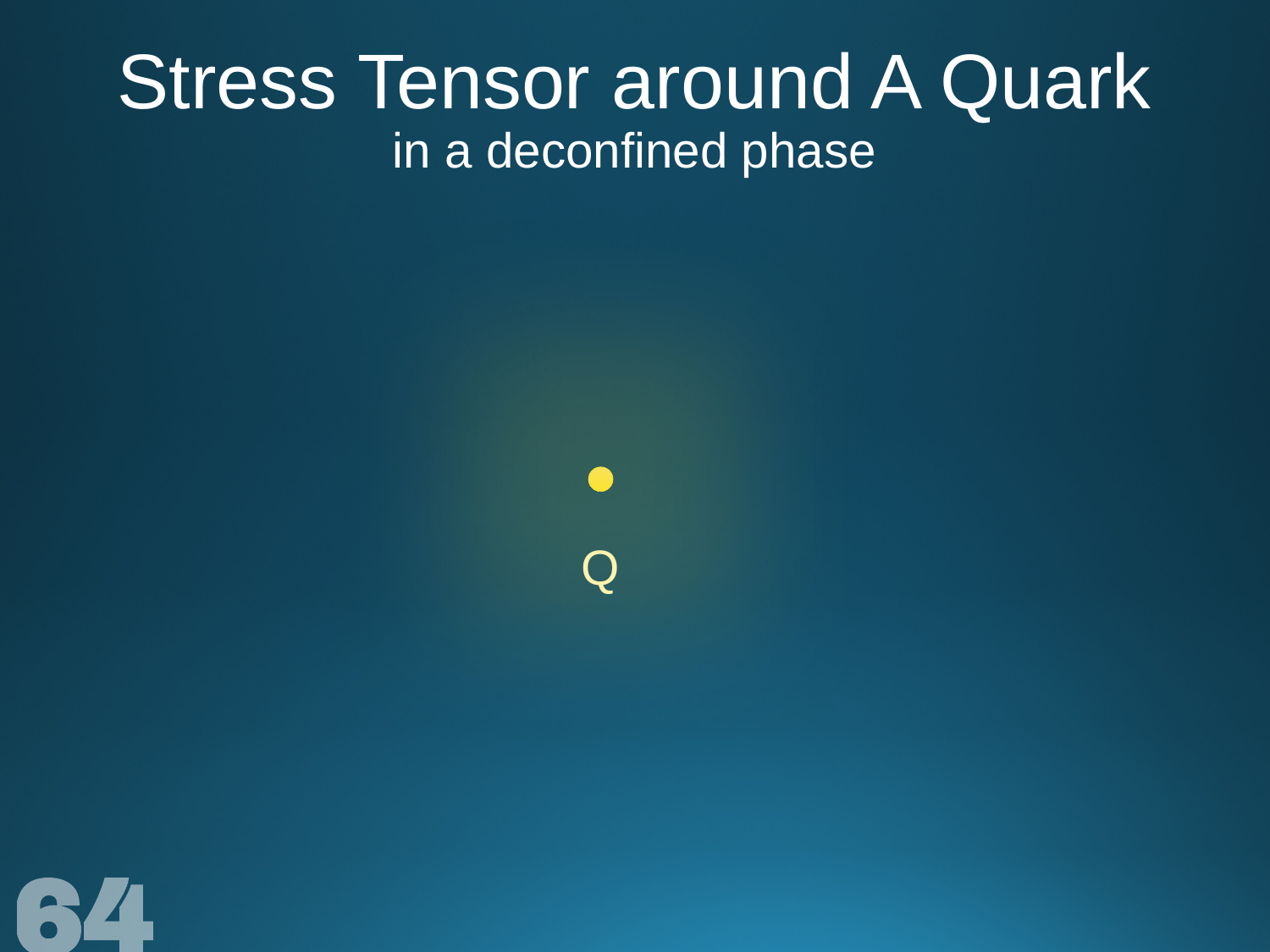

# Stress Tensor around A Quark in a deconfined phase

Q
64